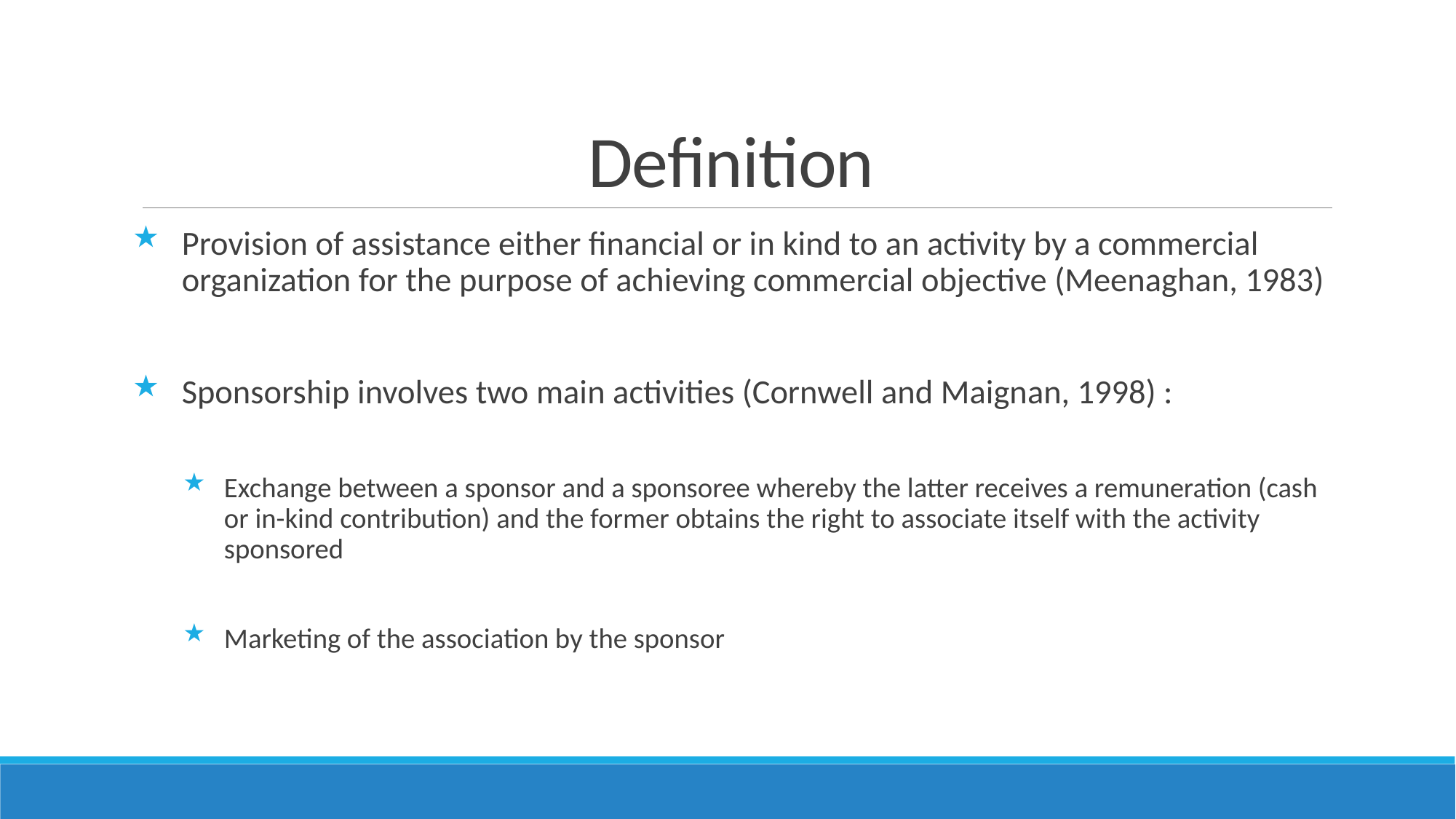

# Definition
Provision of assistance either financial or in kind to an activity by a commercial organization for the purpose of achieving commercial objective (Meenaghan, 1983)

Sponsorship involves two main activities (Cornwell and Maignan, 1998) :

Exchange between a sponsor and a sponsoree whereby the latter receives a remuneration (cash or in-kind contribution) and the former obtains the right to associate itself with the activity sponsored

Marketing of the association by the sponsor